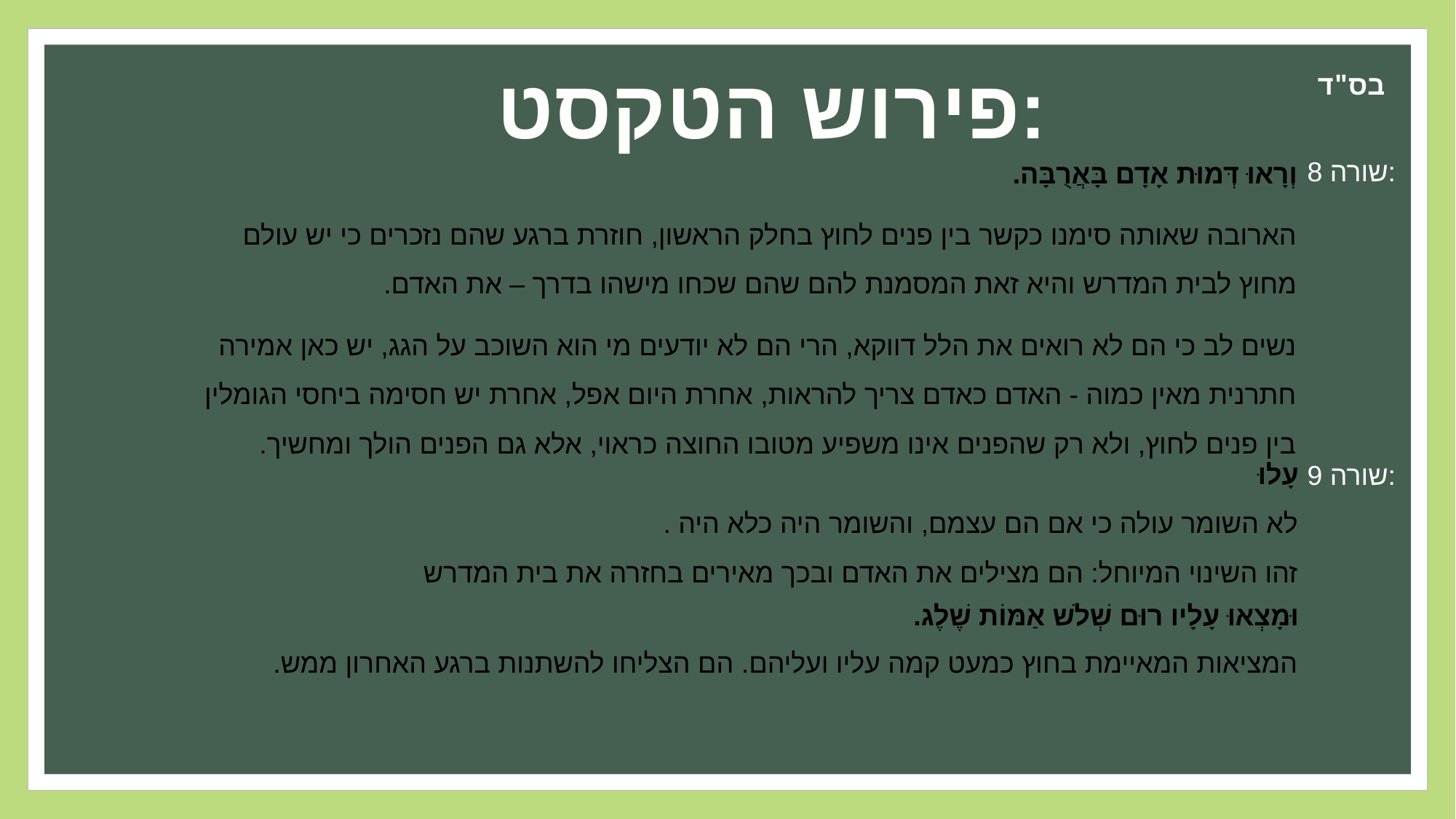

פירוש הטקסט:
בס"ד
וְרָאוּ דְּמוּת אָדָם בָּאֲרֻבָּה.
הארובה שאותה סימנו כקשר בין פנים לחוץ בחלק הראשון, חוזרת ברגע שהם נזכרים כי יש עולם מחוץ לבית המדרש והיא זאת המסמנת להם שהם שכחו מישהו בדרך – את האדם.
נשים לב כי הם לא רואים את הלל דווקא, הרי הם לא יודעים מי הוא השוכב על הגג, יש כאן אמירה חתרנית מאין כמוה - האדם כאדם צריך להראות, אחרת היום אפל, אחרת יש חסימה ביחסי הגומלין בין פנים לחוץ, ולא רק שהפנים אינו משפיע מטובו החוצה כראוי, אלא גם הפנים הולך ומחשיך.
שורה 8:
עָלוּ
לא השומר עולה כי אם הם עצמם, והשומר היה כלא היה .
זהו השינוי המיוחל: הם מצילים את האדם ובכך מאירים בחזרה את בית המדרש
שורה 9:
וּמָצְאוּ עָלָיו רוּם שְׁלֹש אַמּוֹת שֶׁלֶג.
המציאות המאיימת בחוץ כמעט קמה עליו ועליהם. הם הצליחו להשתנות ברגע האחרון ממש.